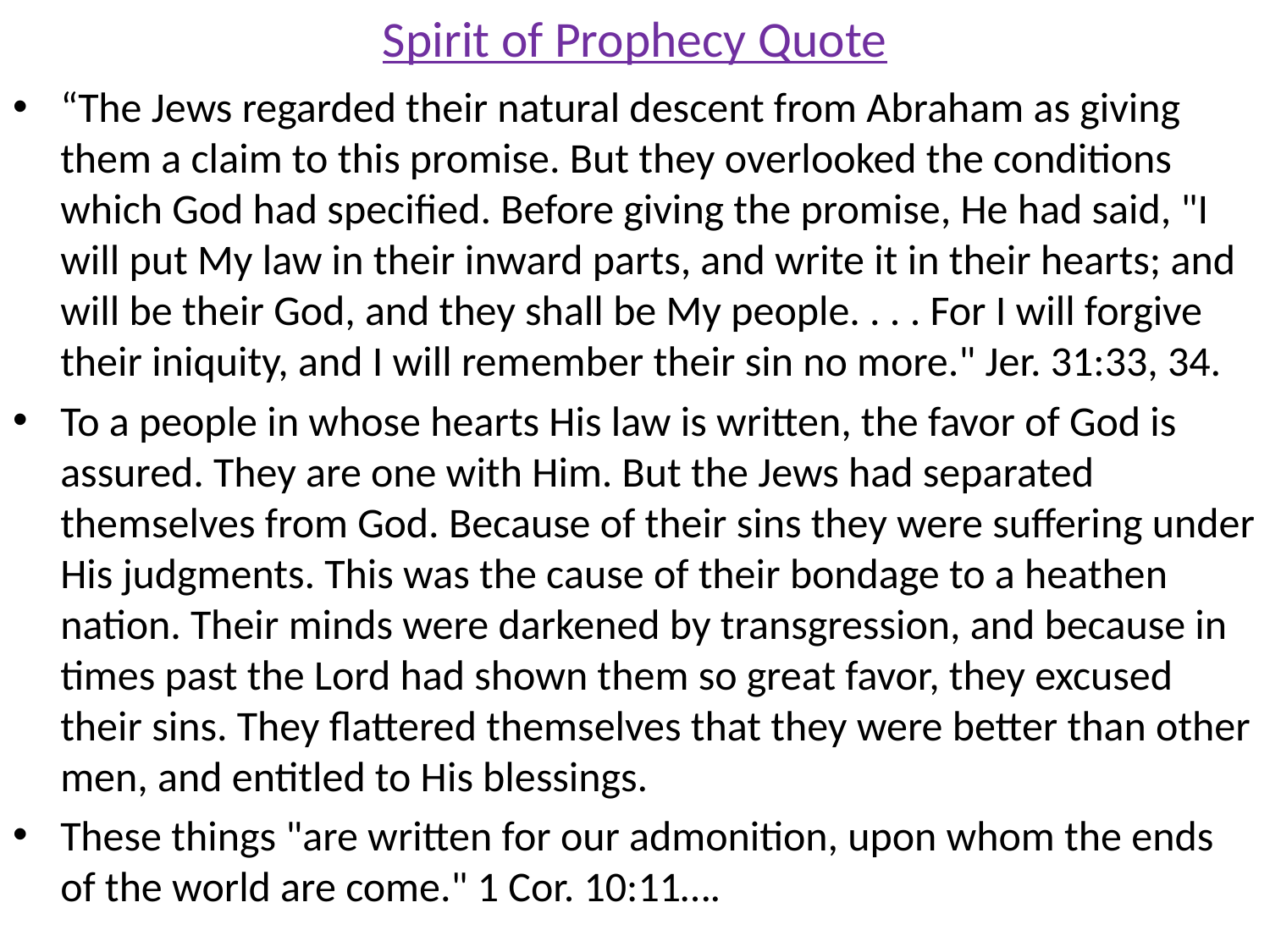

# Spirit of Prophecy Quote
“The Jews regarded their natural descent from Abraham as giving them a claim to this promise. But they overlooked the conditions which God had specified. Before giving the promise, He had said, "I will put My law in their inward parts, and write it in their hearts; and will be their God, and they shall be My people. . . . For I will forgive their iniquity, and I will remember their sin no more." Jer. 31:33, 34.
To a people in whose hearts His law is written, the favor of God is assured. They are one with Him. But the Jews had separated themselves from God. Because of their sins they were suffering under His judgments. This was the cause of their bondage to a heathen nation. Their minds were darkened by transgression, and because in times past the Lord had shown them so great favor, they excused their sins. They flattered themselves that they were better than other men, and entitled to His blessings.
These things "are written for our admonition, upon whom the ends of the world are come." 1 Cor. 10:11….